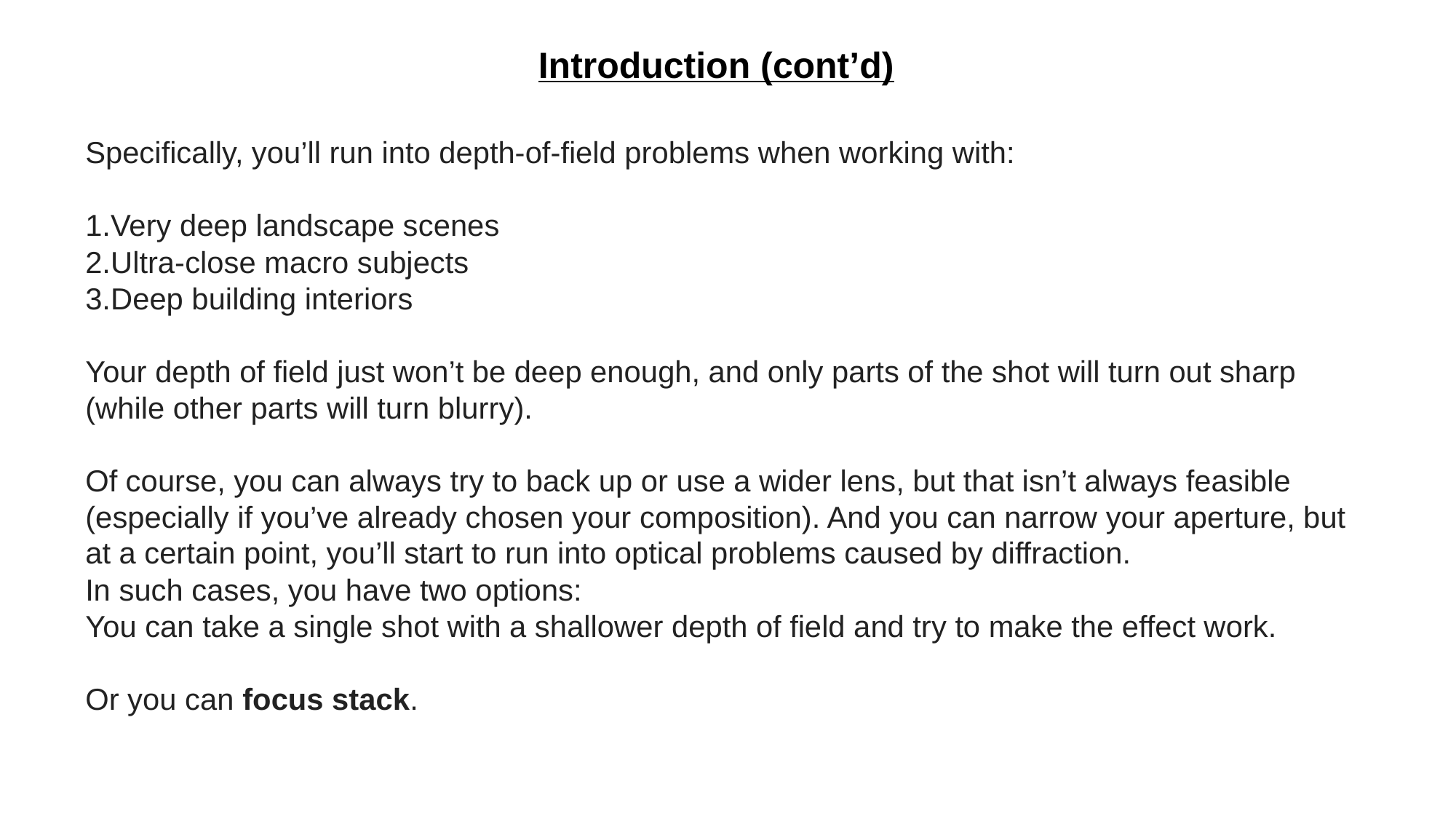

# Introduction (cont’d)
Specifically, you’ll run into depth-of-field problems when working with:

Very deep landscape scenes
Ultra-close macro subjects
Deep building interiors

Your depth of field just won’t be deep enough, and only parts of the shot will turn out sharp (while other parts will turn blurry).

Of course, you can always try to back up or use a wider lens, but that isn’t always feasible (especially if you’ve already chosen your composition). And you can narrow your aperture, but at a certain point, you’ll start to run into optical problems caused by diffraction.
In such cases, you have two options:
You can take a single shot with a shallower depth of field and try to make the effect work.

Or you can focus stack.